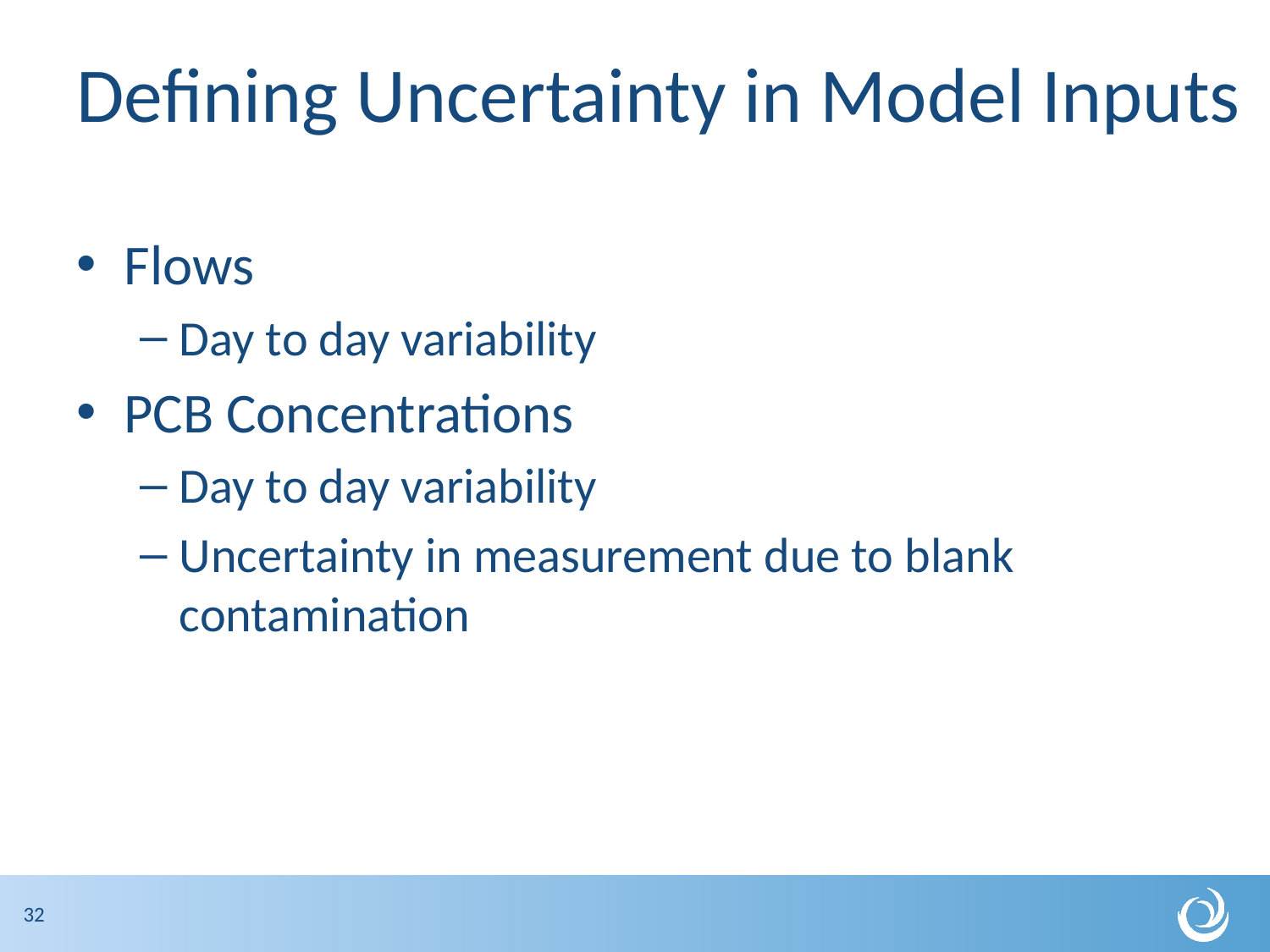

# Defining Uncertainty in Model Inputs
Flows
Day to day variability
PCB Concentrations
Day to day variability
Uncertainty in measurement due to blank contamination

32